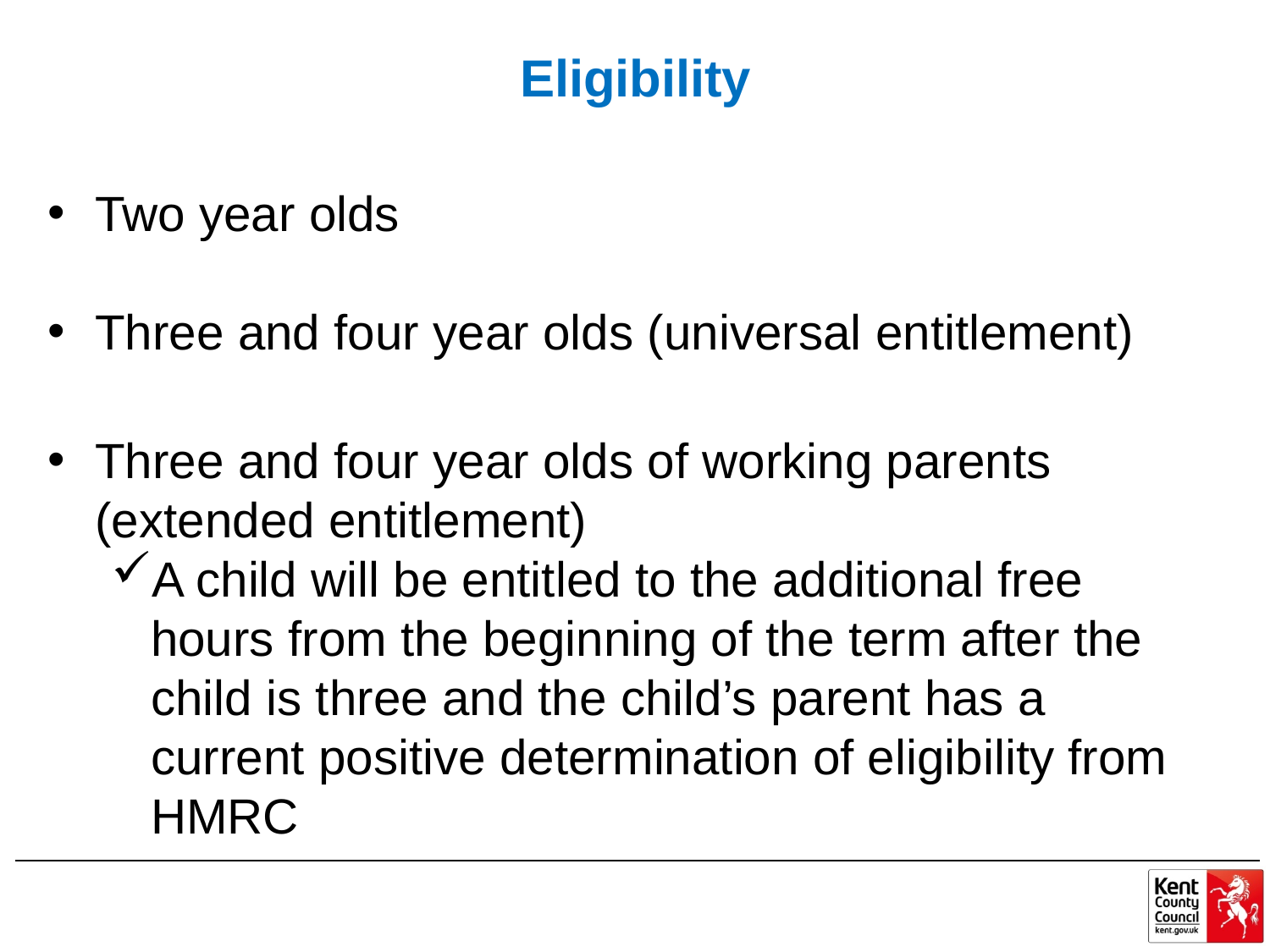

# Eligibility
Two year olds

Three and four year olds (universal entitlement)

Three and four year olds of working parents (extended entitlement)
A child will be entitled to the additional free hours from the beginning of the term after the child is three and the child’s parent has a current positive determination of eligibility from HMRC